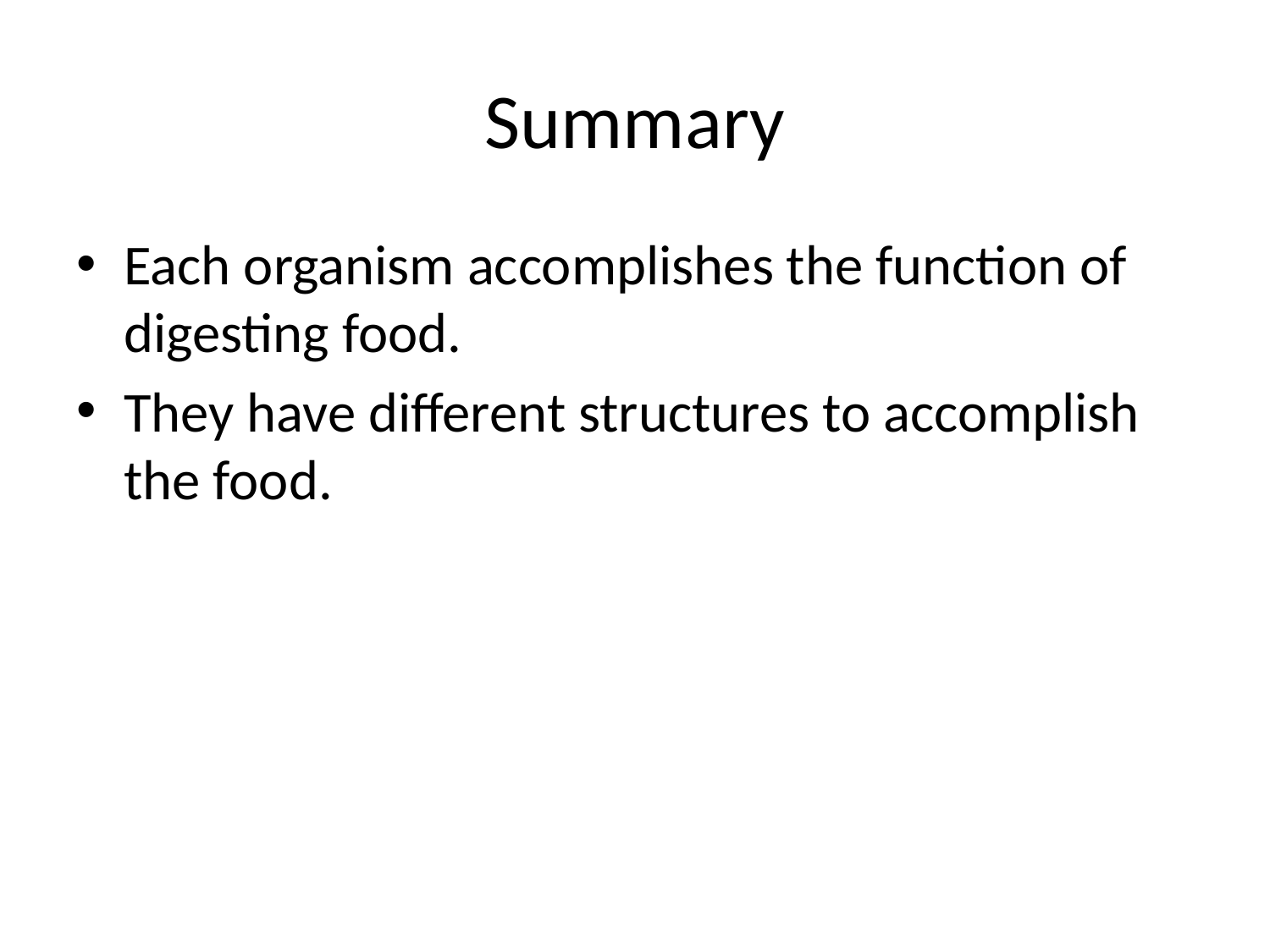

# Summary
Each organism accomplishes the function of digesting food.
They have different structures to accomplish the food.